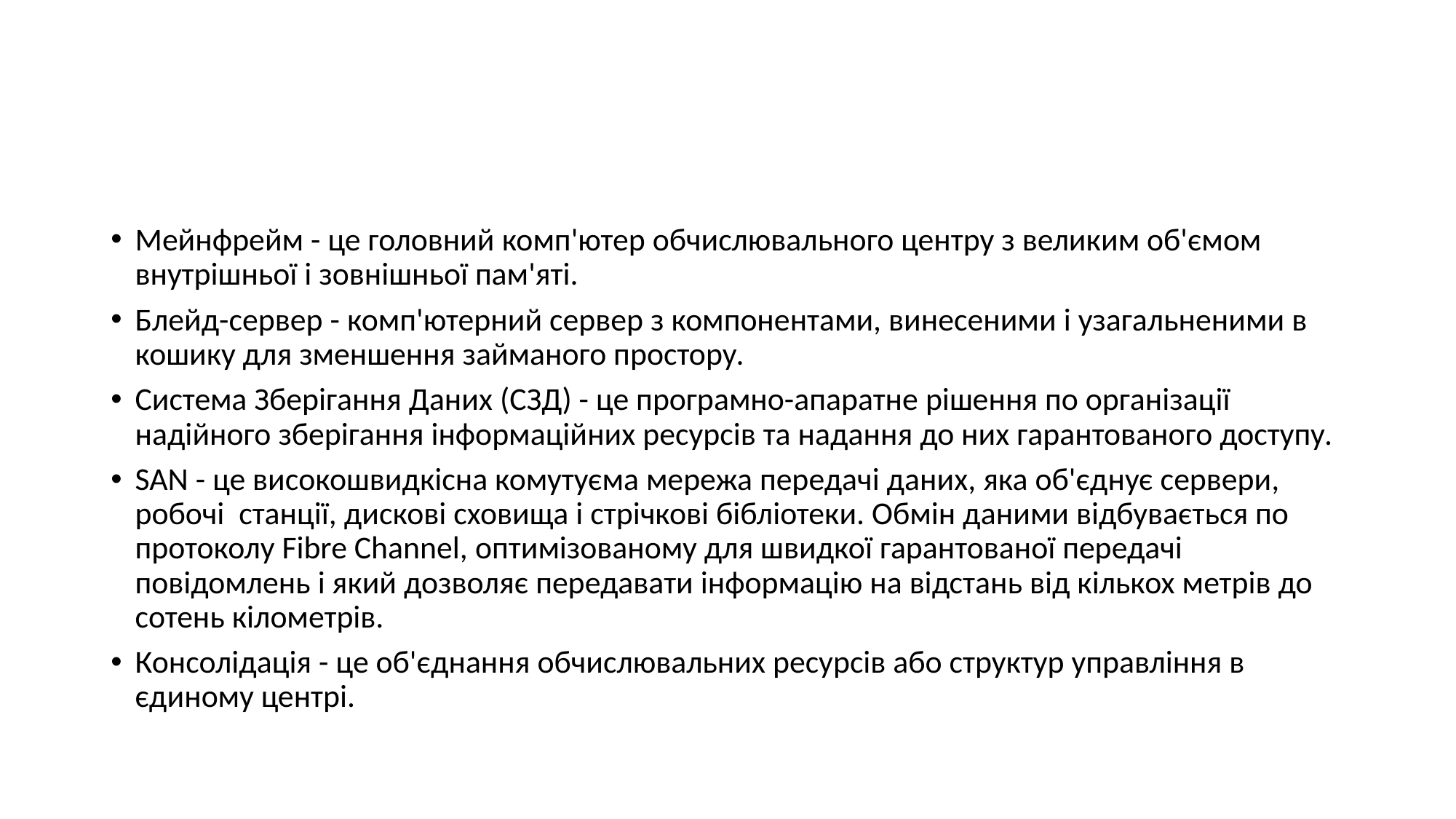

#
Мейнфрейм - це головний комп'ютер обчислювального центру з великим об'ємом внутрішньої і зовнішньої пам'яті.
Блейд-сервер - комп'ютерний сервер з компонентами, винесеними і узагальненими в кошику для зменшення займаного простору.
Система Зберігання Даних (СЗД) - це програмно-апаратне рішення по організації надійного зберігання інформаційних ресурсів та надання до них гарантованого доступу.
SAN - це високошвидкісна комутуєма мережа передачі даних, яка об'єднує сервери, робочі  станції, дискові сховища і стрічкові бібліотеки. Обмін даними відбувається по протоколу Fibre Channel, оптимізованому для швидкої гарантованої передачі повідомлень і який дозволяє передавати інформацію на відстань від кількох метрів до сотень кілометрів.
Консолідація - це об'єднання обчислювальних ресурсів або структур управління в єдиному центрі.